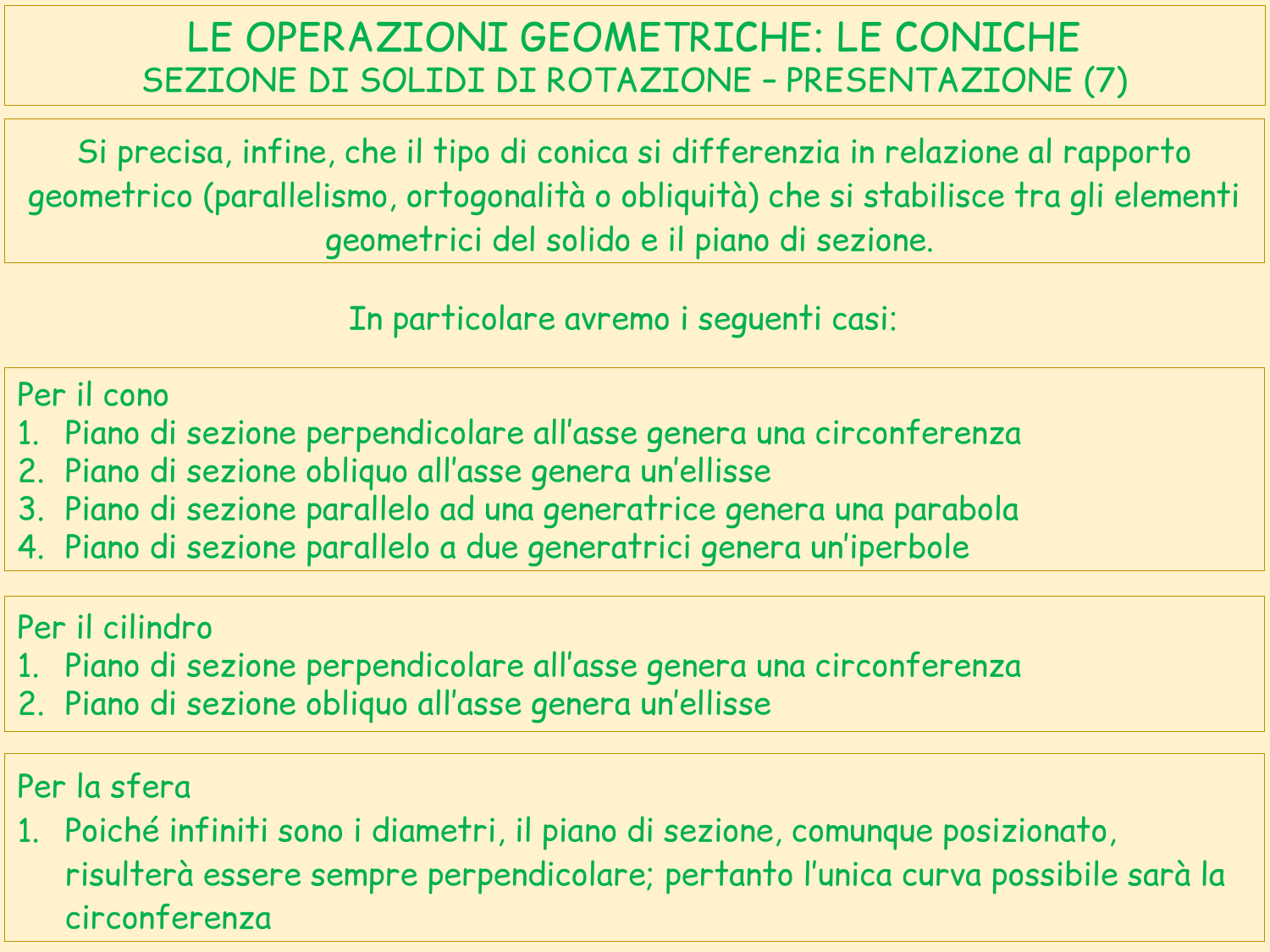

# LE OPERAZIONI GEOMETRICHE: LE CONICHE sezione DI SOLIDI DI ROTAZIONE – PRESENTAZIONE (7)
Si precisa, infine, che il tipo di conica si differenzia in relazione al rapporto geometrico (parallelismo, ortogonalità o obliquità) che si stabilisce tra gli elementi geometrici del solido e il piano di sezione.
In particolare avremo i seguenti casi:
Per il cono
Piano di sezione perpendicolare all’asse genera una circonferenza
Piano di sezione obliquo all’asse genera un’ellisse
Piano di sezione parallelo ad una generatrice genera una parabola
Piano di sezione parallelo a due generatrici genera un’iperbole
Per il cilindro
Piano di sezione perpendicolare all’asse genera una circonferenza
Piano di sezione obliquo all’asse genera un’ellisse
Per la sfera
Poiché infiniti sono i diametri, il piano di sezione, comunque posizionato, risulterà essere sempre perpendicolare; pertanto l’unica curva possibile sarà la circonferenza